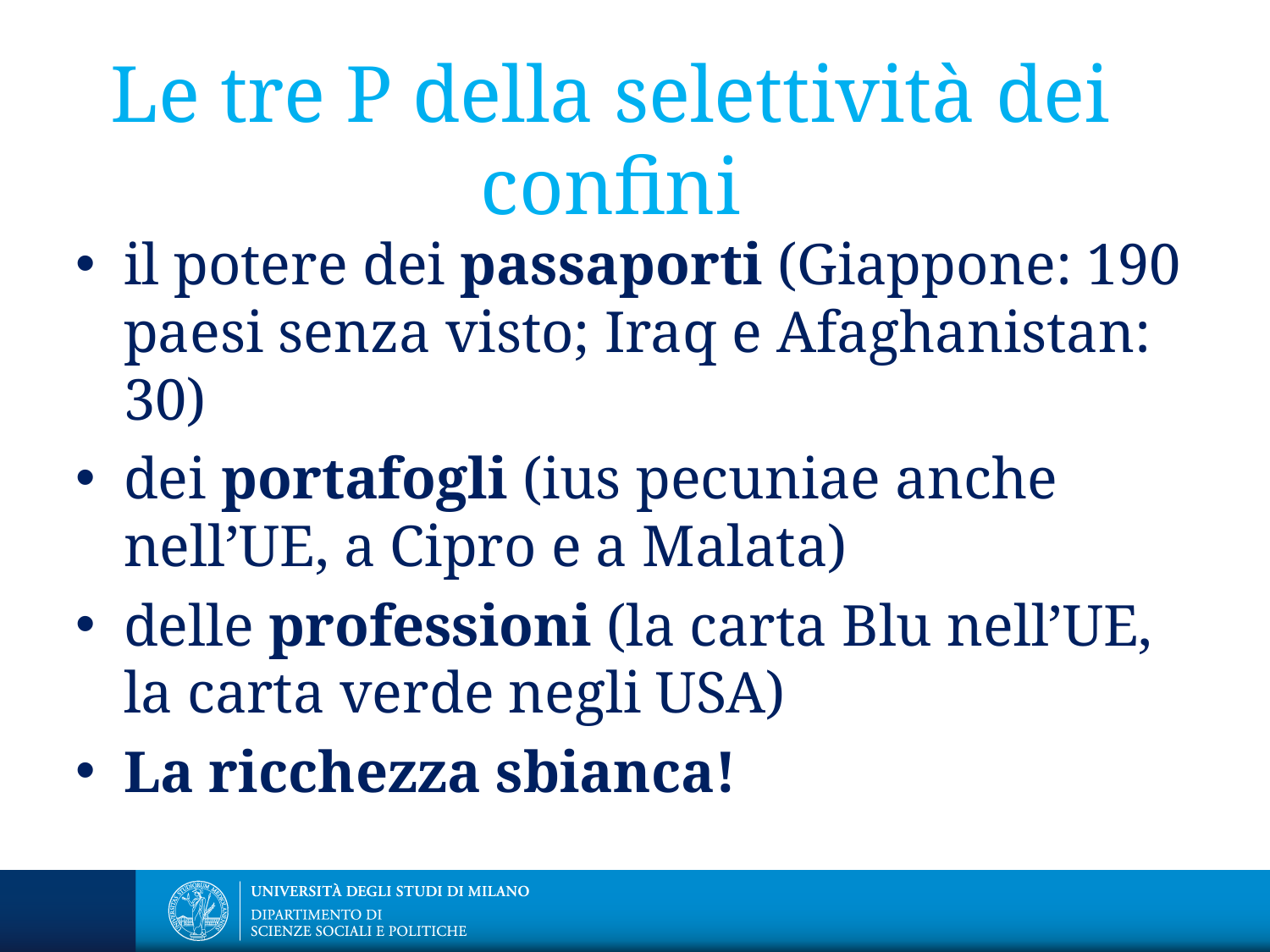

# Le tre P della selettività dei confini
il potere dei passaporti (Giappone: 190 paesi senza visto; Iraq e Afaghanistan: 30)
dei portafogli (ius pecuniae anche nell’UE, a Cipro e a Malata)
delle professioni (la carta Blu nell’UE, la carta verde negli USA)
La ricchezza sbianca!